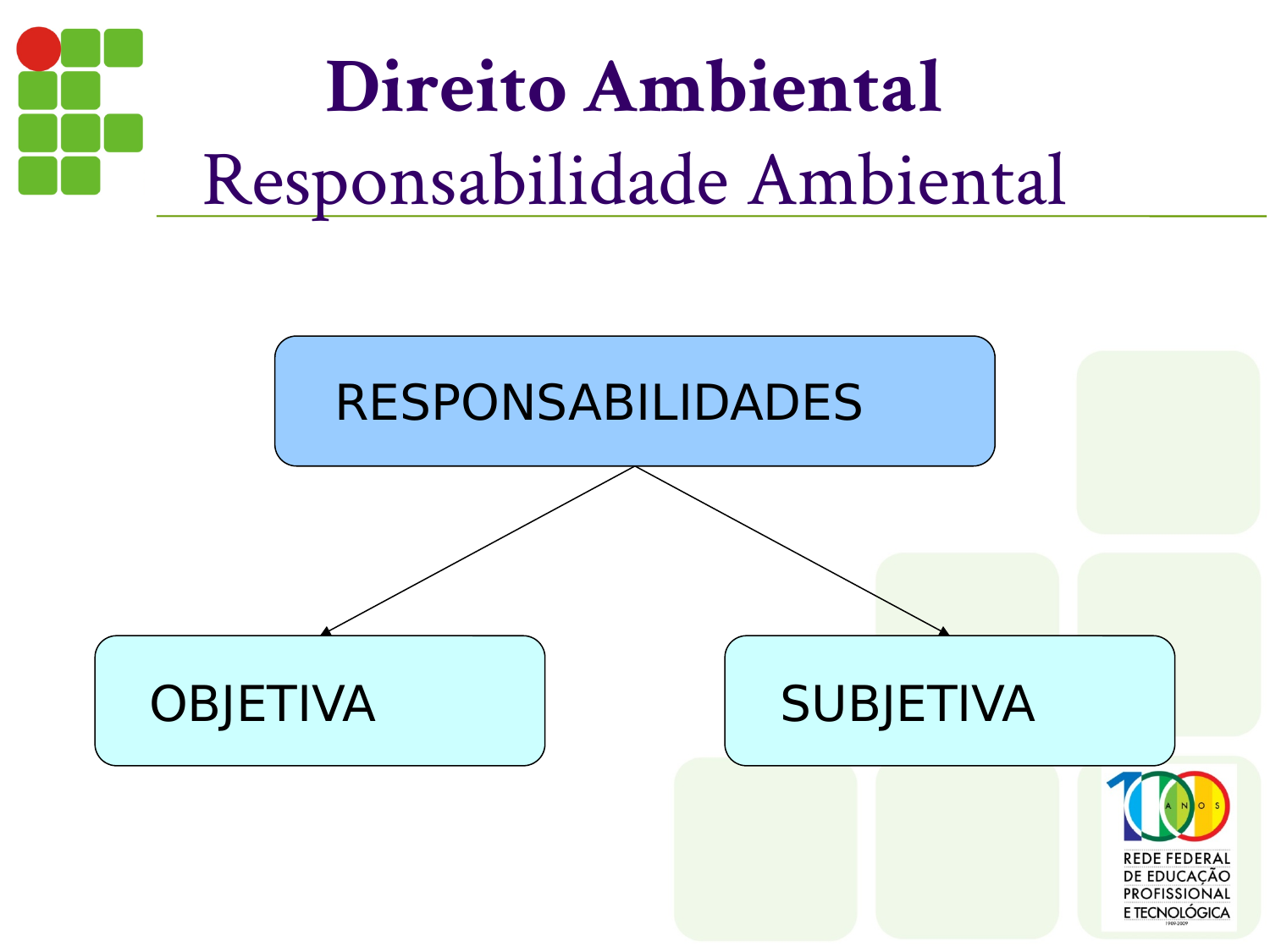

Direito Ambiental
Responsabilidade Ambiental

RESPONSABILIDADES

OBJETIVA
SUBJETIVA